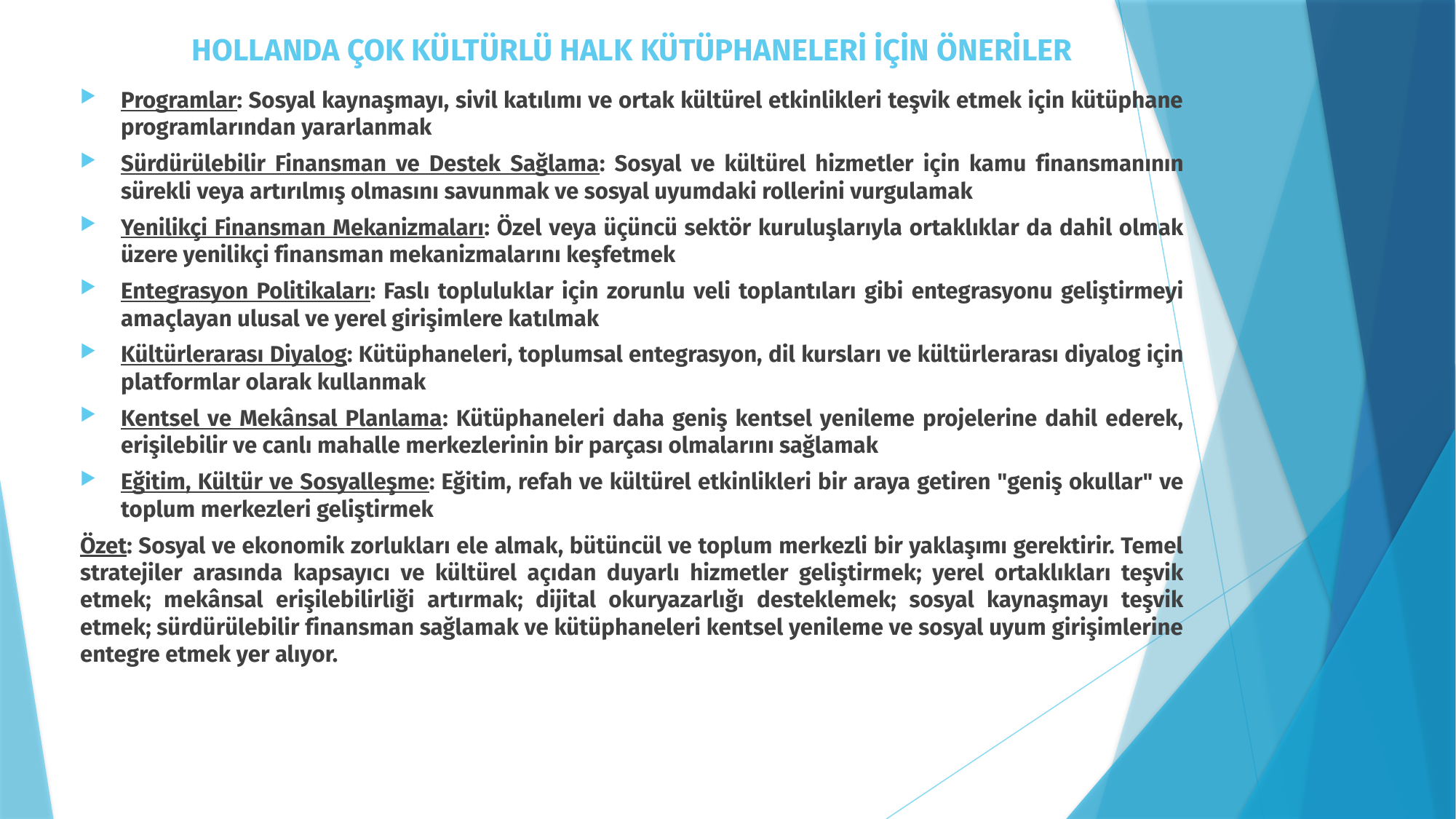

# HOLLANDA ÇOK KÜLTÜRLÜ HALK KÜTÜPHANELERİ İÇİN ÖNERİLER
Programlar: Sosyal kaynaşmayı, sivil katılımı ve ortak kültürel etkinlikleri teşvik etmek için kütüphane programlarından yararlanmak
Sürdürülebilir Finansman ve Destek Sağlama: Sosyal ve kültürel hizmetler için kamu finansmanının sürekli veya artırılmış olmasını savunmak ve sosyal uyumdaki rollerini vurgulamak
Yenilikçi Finansman Mekanizmaları: Özel veya üçüncü sektör kuruluşlarıyla ortaklıklar da dahil olmak üzere yenilikçi finansman mekanizmalarını keşfetmek
Entegrasyon Politikaları: Faslı topluluklar için zorunlu veli toplantıları gibi entegrasyonu geliştirmeyi amaçlayan ulusal ve yerel girişimlere katılmak
Kültürlerarası Diyalog: Kütüphaneleri, toplumsal entegrasyon, dil kursları ve kültürlerarası diyalog için platformlar olarak kullanmak
Kentsel ve Mekânsal Planlama: Kütüphaneleri daha geniş kentsel yenileme projelerine dahil ederek, erişilebilir ve canlı mahalle merkezlerinin bir parçası olmalarını sağlamak
Eğitim, Kültür ve Sosyalleşme: Eğitim, refah ve kültürel etkinlikleri bir araya getiren "geniş okullar" ve toplum merkezleri geliştirmek
Özet: Sosyal ve ekonomik zorlukları ele almak, bütüncül ve toplum merkezli bir yaklaşımı gerektirir. Temel stratejiler arasında kapsayıcı ve kültürel açıdan duyarlı hizmetler geliştirmek; yerel ortaklıkları teşvik etmek; mekânsal erişilebilirliği artırmak; dijital okuryazarlığı desteklemek; sosyal kaynaşmayı teşvik etmek; sürdürülebilir finansman sağlamak ve kütüphaneleri kentsel yenileme ve sosyal uyum girişimlerine entegre etmek yer alıyor.